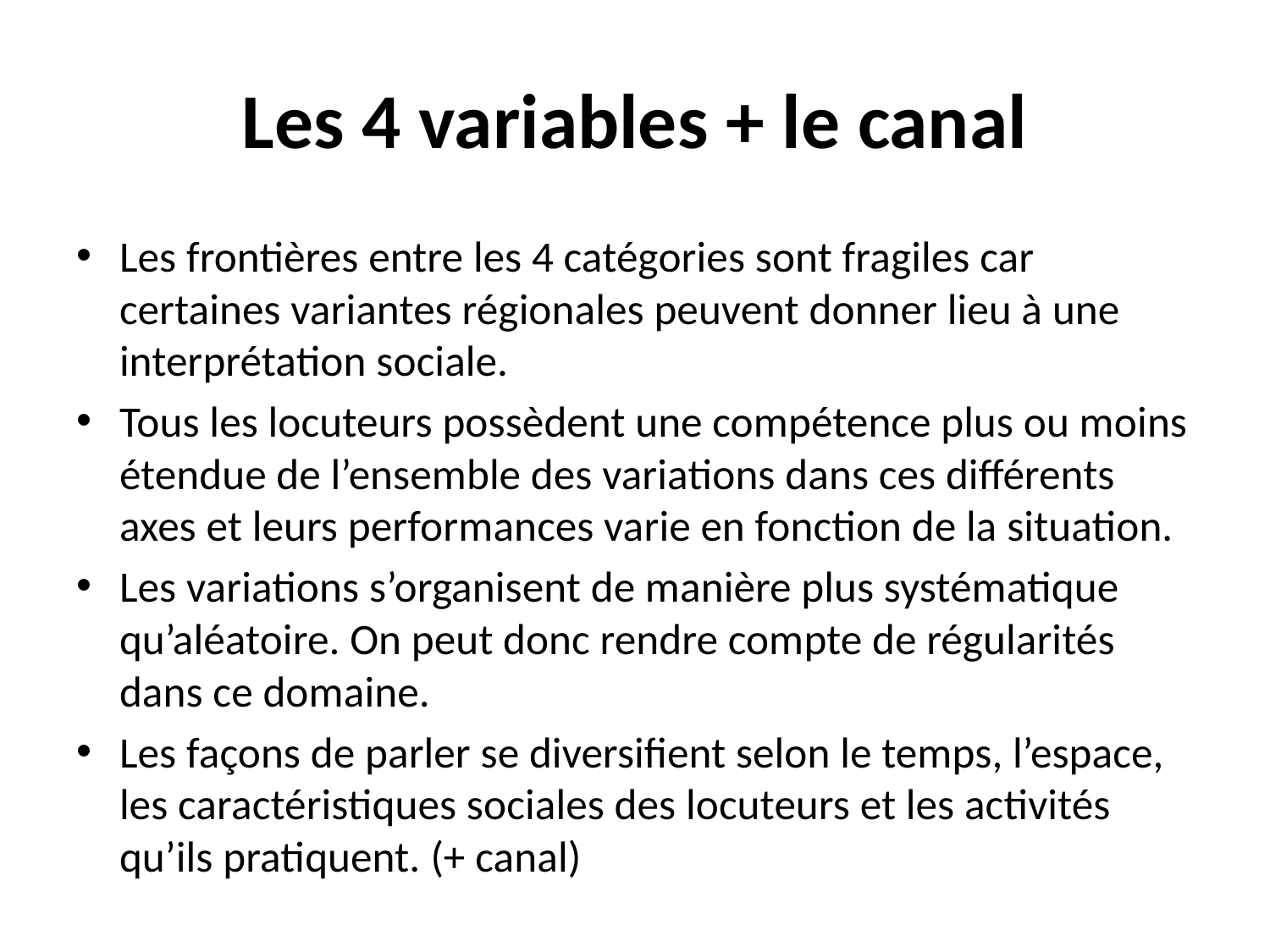

# Les 4 variables + le canal
Les frontières entre les 4 catégories sont fragiles car certaines variantes régionales peuvent donner lieu à une interprétation sociale.
Tous les locuteurs possèdent une compétence plus ou moins étendue de l’ensemble des variations dans ces différents axes et leurs performances varie en fonction de la situation.
Les variations s’organisent de manière plus systématique qu’aléatoire. On peut donc rendre compte de régularités dans ce domaine.
Les façons de parler se diversifient selon le temps, l’espace, les caractéristiques sociales des locuteurs et les activités qu’ils pratiquent. (+ canal)